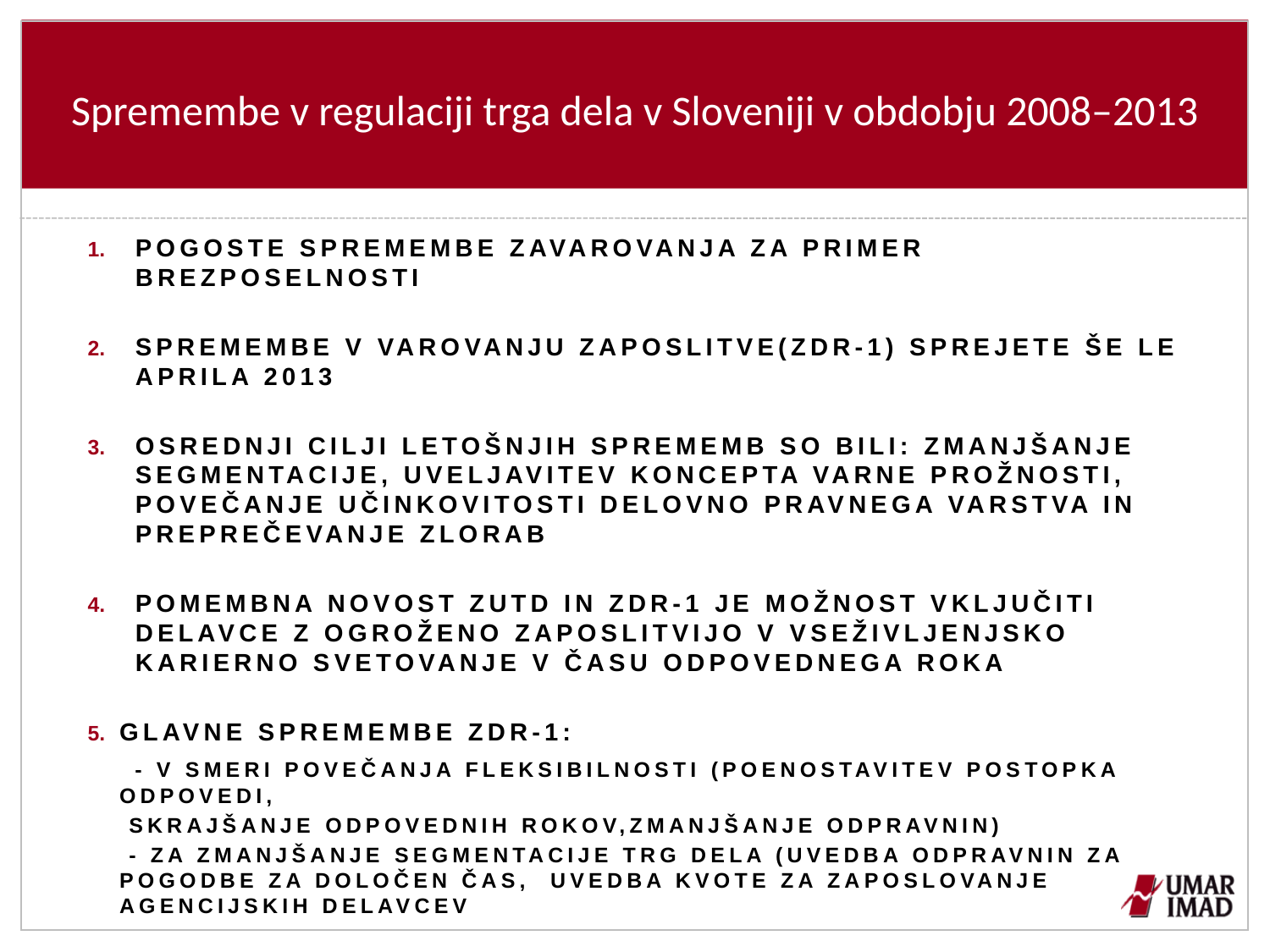

# Spremembe v regulaciji trga dela v Sloveniji v obdobju 2008–2013
Pogoste spremembe zavarovanja za primer brezposelnosti

spremembe v varovanju zaposlitve(ZDR-1) sprejete še le aprila 2013

Osrednji cilji letošnjih sprememb so bili: zmanjšanje segmentacije, uveljavitev koncepta varne prožnosti, povečanje učinkovitostI delovno pravnega varstva in preprečevanje zlorab

Pomembna novost ZUTD in ZDR-1 je možnost vključiti delavce z ogroženo zaposlitvijo v vseživljenjsko karierno svetovanje v času odpovednega roka

Glavne spremembe ZDR-1:
    - v smeri povečanja fleksibilnosti (Poenostavitev postopka odpovedi,
    skrajšanje odpovednih rokov,zmanjšanje odpravnin)
    - Za zmanjšanje segmentacije trg dela (Uvedba odpravnin za pogodbe za določen čas,  uvedba kvote za zaposlovanje  agencijskih delavcev